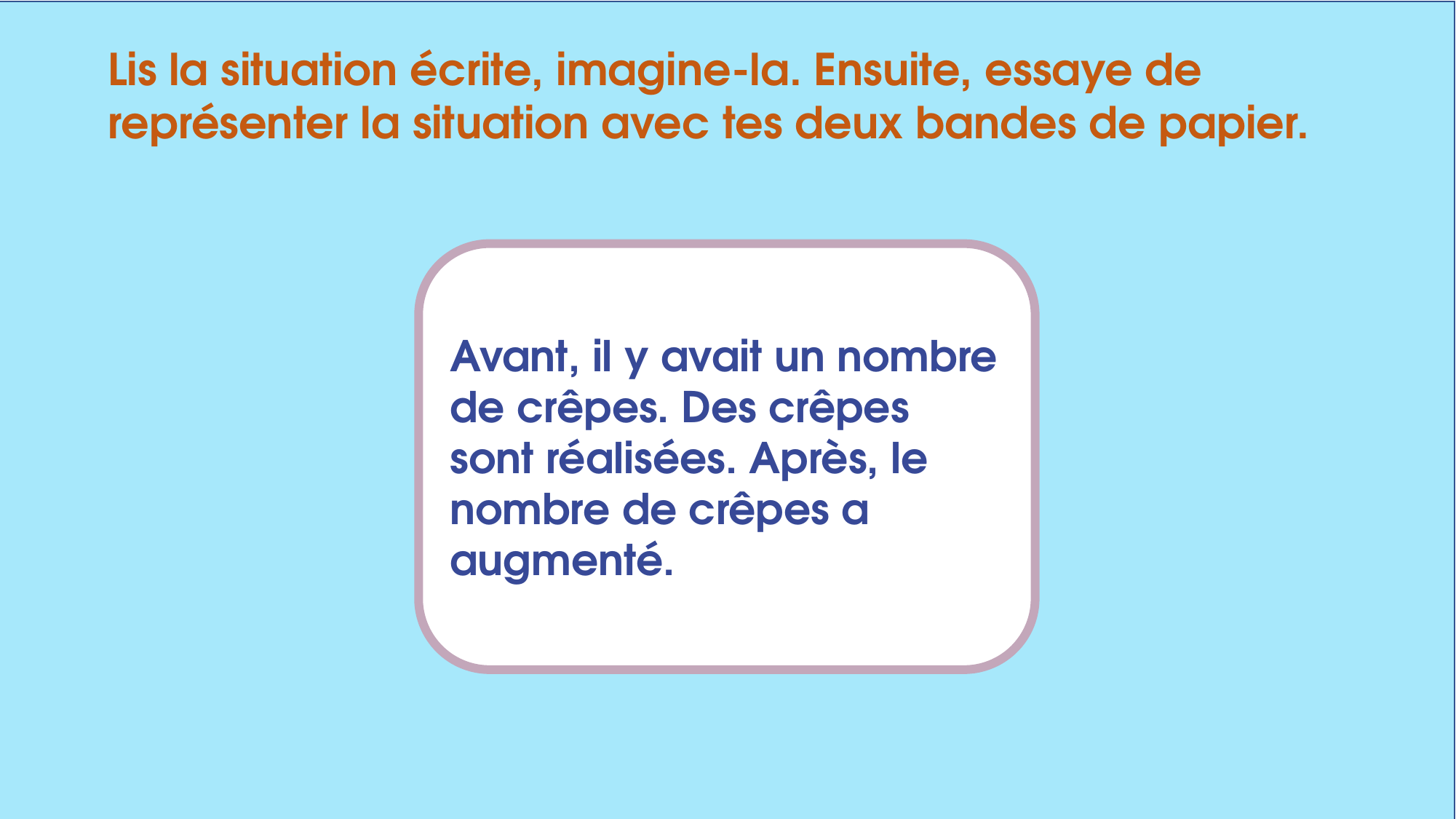

Lis la situation écrite, imagine-la. Ensuite, essaye de représenter la situation avec tes deux bandes de papier.
Avant, il y avait un nombre de crêpes. Des crêpes
sont réalisées. Après, le nombre de crêpes a augmenté.
www.maitresseherisson.com